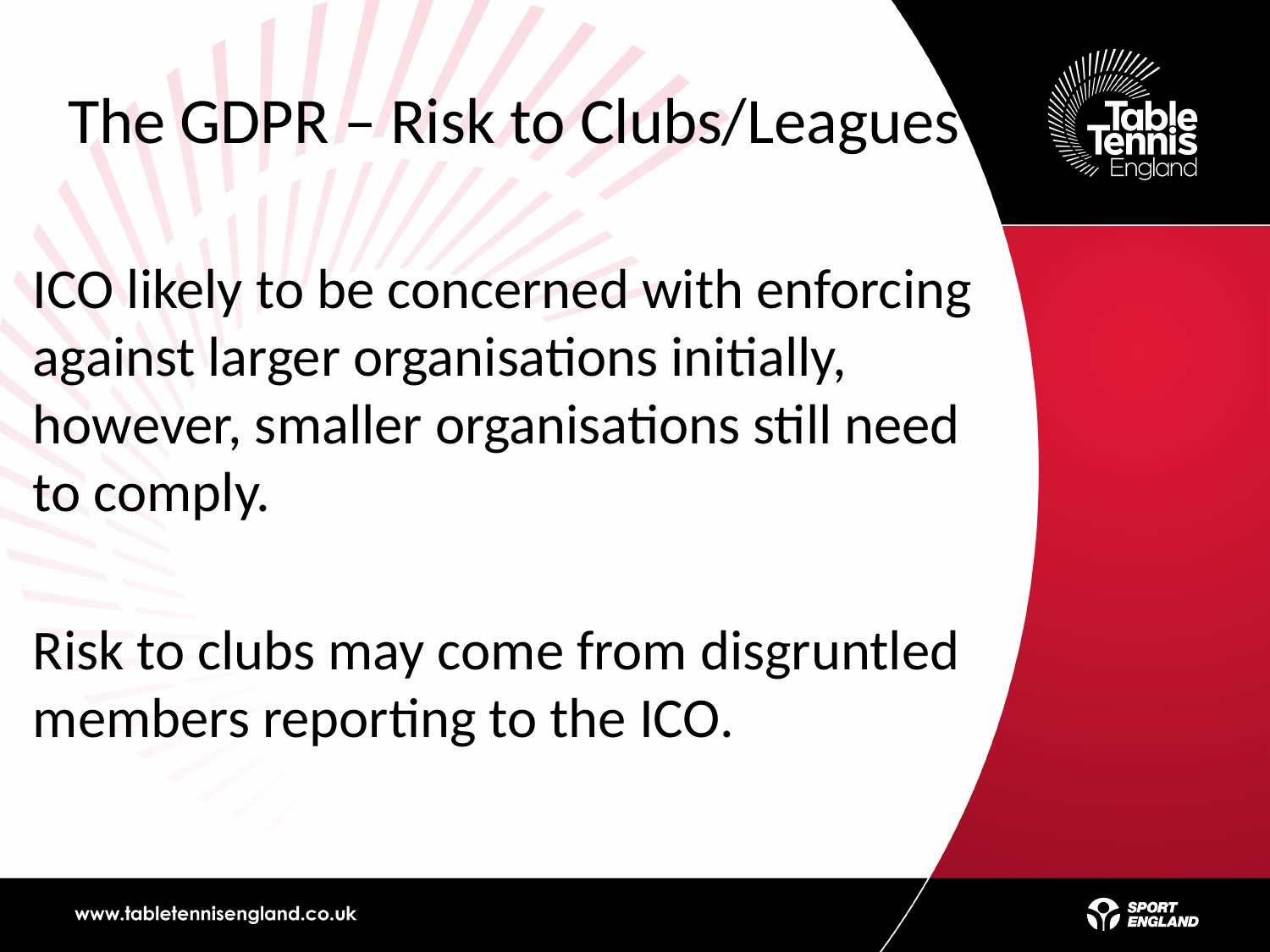

# The GDPR – Risk to Clubs/Leagues
ICO likely to be concerned with enforcing against larger organisations initially, however, smaller organisations still need to comply.

Risk to clubs may come from disgruntled members reporting to the ICO.